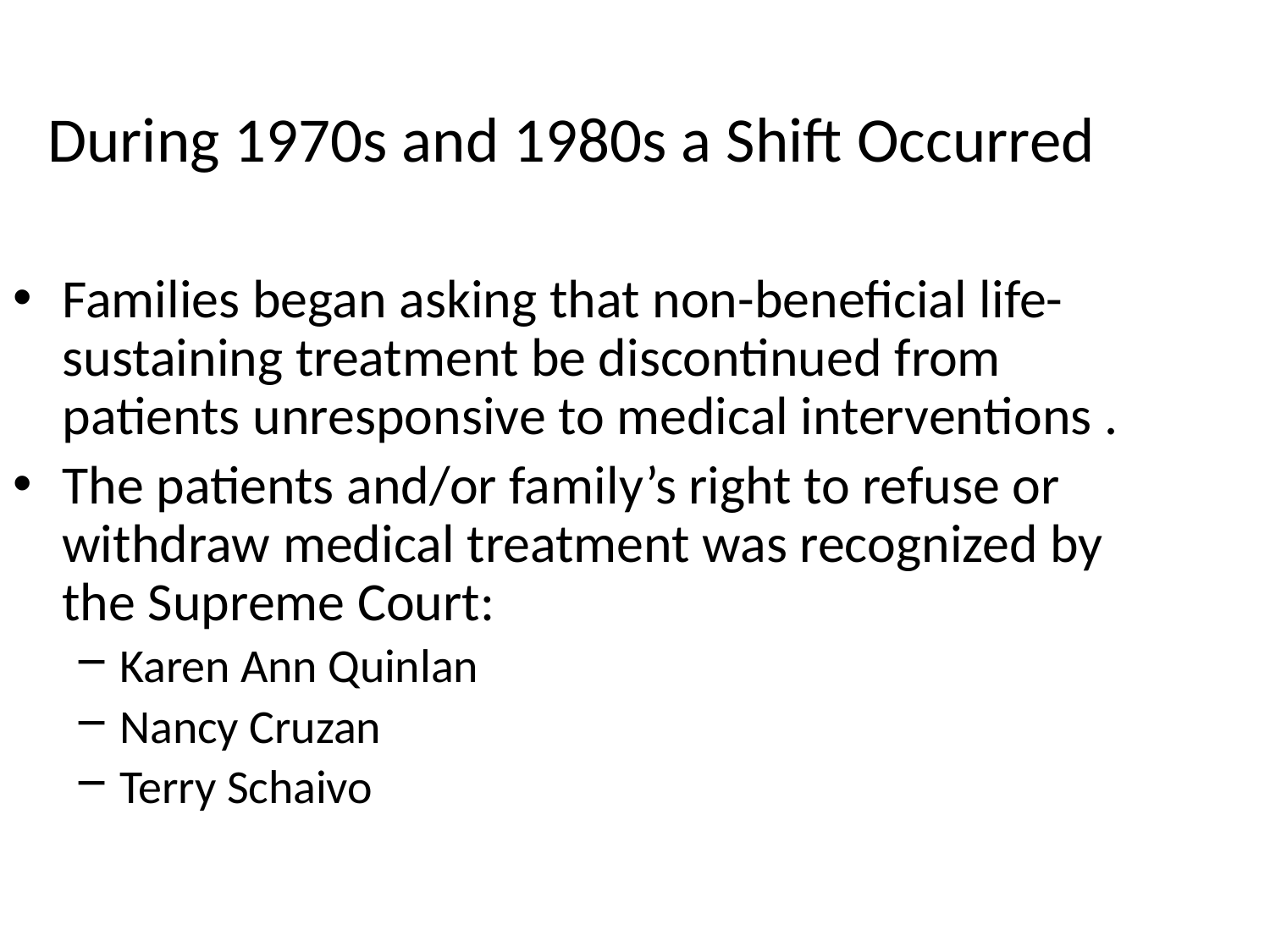

During 1970s and 1980s a Shift Occurred
Families began asking that non-beneficial life-sustaining treatment be discontinued from patients unresponsive to medical interventions .
The patients and/or family’s right to refuse or withdraw medical treatment was recognized by the Supreme Court:
Karen Ann Quinlan
Nancy Cruzan
Terry Schaivo